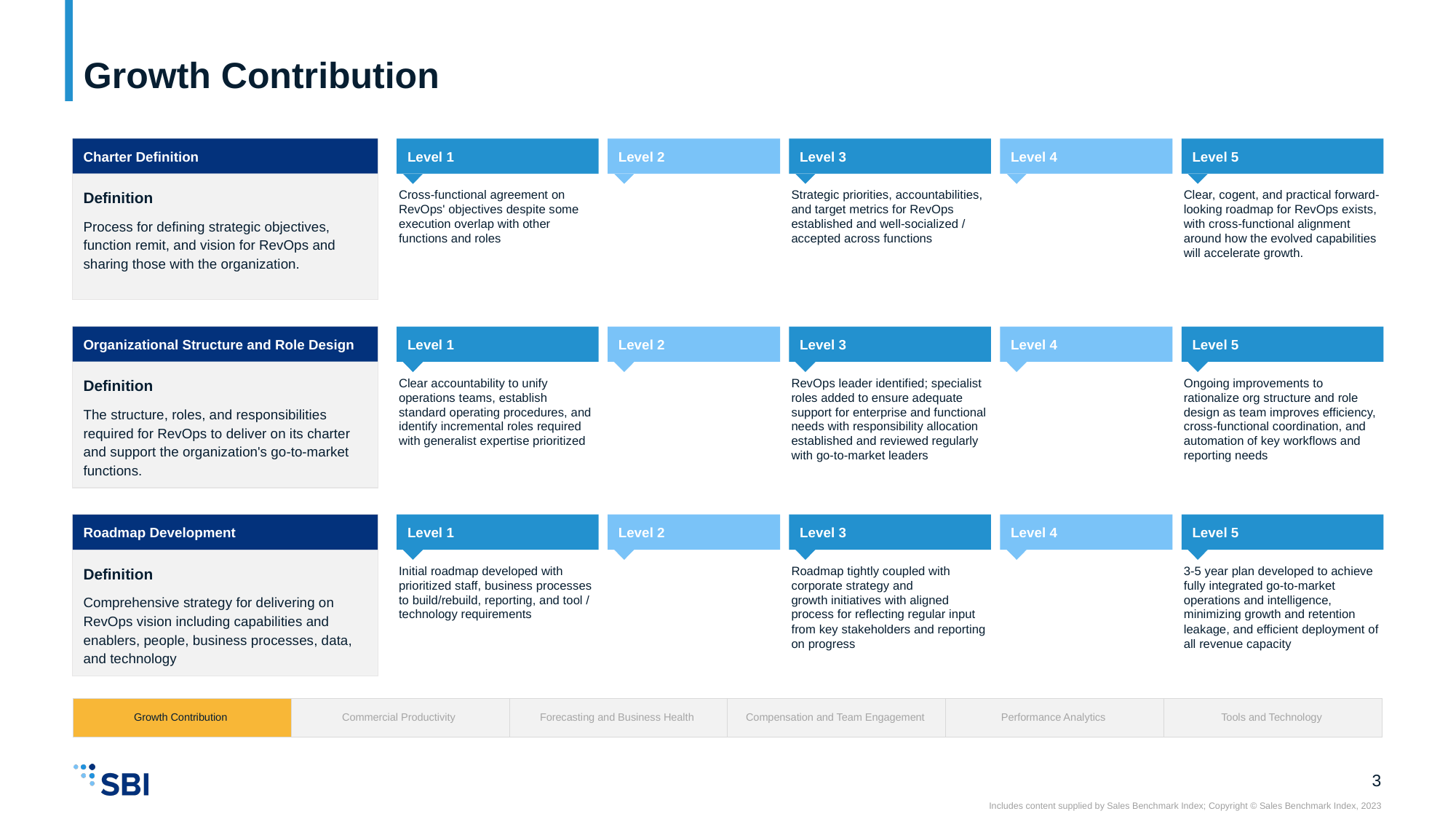

# Growth Contribution
Definition
Process for defining strategic objectives, function remit, and vision for RevOps and sharing those with the organization.
Charter Definition
Level 1
Level 2
Level 3
Level 4
Level 5

Cross-functional agreement on RevOps' objectives despite some execution overlap with other functions and roles
Strategic priorities, accountabilities, and target metrics for RevOps established and well-socialized / accepted across functions
Clear, cogent, and practical forward-looking roadmap for RevOps exists, with cross-functional alignment around how the evolved capabilities will accelerate growth.
Organizational Structure and Role Design
Level 1
Level 2
Level 3
Level 4
Level 5

Definition
The structure, roles, and responsibilities required for RevOps to deliver on its charter and support the organization's go-to-market functions.
Clear accountability to unify operations teams, establish standard operating procedures, and identify incremental roles required with generalist expertise prioritized
RevOps leader identified; specialist roles added to ensure adequate support for enterprise and functional needs with responsibility allocation established and reviewed regularly with go-to-market leaders
Ongoing improvements to rationalize org structure and role design as team improves efficiency, cross-functional coordination, and automation of key workflows and reporting needs
Level 1
Level 2
Level 3
Level 4
Level 5

Definition
Comprehensive strategy for delivering on RevOps vision including capabilities and enablers, people, business processes, data, and technology
Roadmap Development
Initial roadmap developed with prioritized staff, business processes to build/rebuild, reporting, and tool / technology requirements
Roadmap tightly coupled with corporate strategy and
growth initiatives with aligned process for reflecting regular input from key stakeholders and reporting on progress
3-5 year plan developed to achieve fully integrated go-to-market operations and intelligence, minimizing growth and retention leakage, and efficient deployment of all revenue capacity
| Growth Contribution | Commercial Productivity | Forecasting and Business Health | Compensation and Team Engagement | Performance Analytics | Tools and Technology |
| --- | --- | --- | --- | --- | --- |